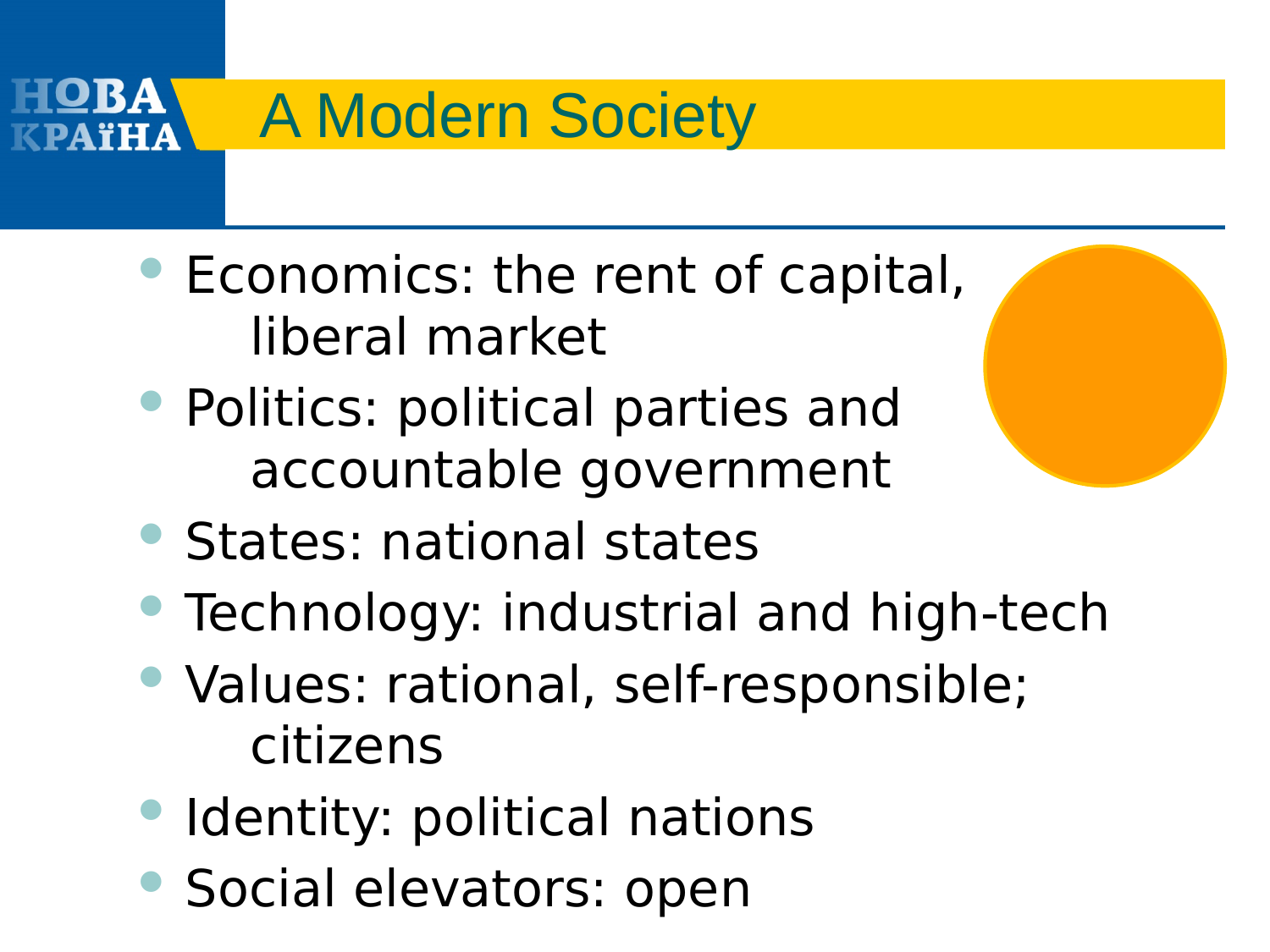

# A Modern Society
Economics: the rent of capital,
    liberal market
Politics: political parties and
    accountable government
States: national states
Technology: industrial and high-tech
Values: rational, self-responsible;
    citizens
Identity: political nations
Social elevators: open